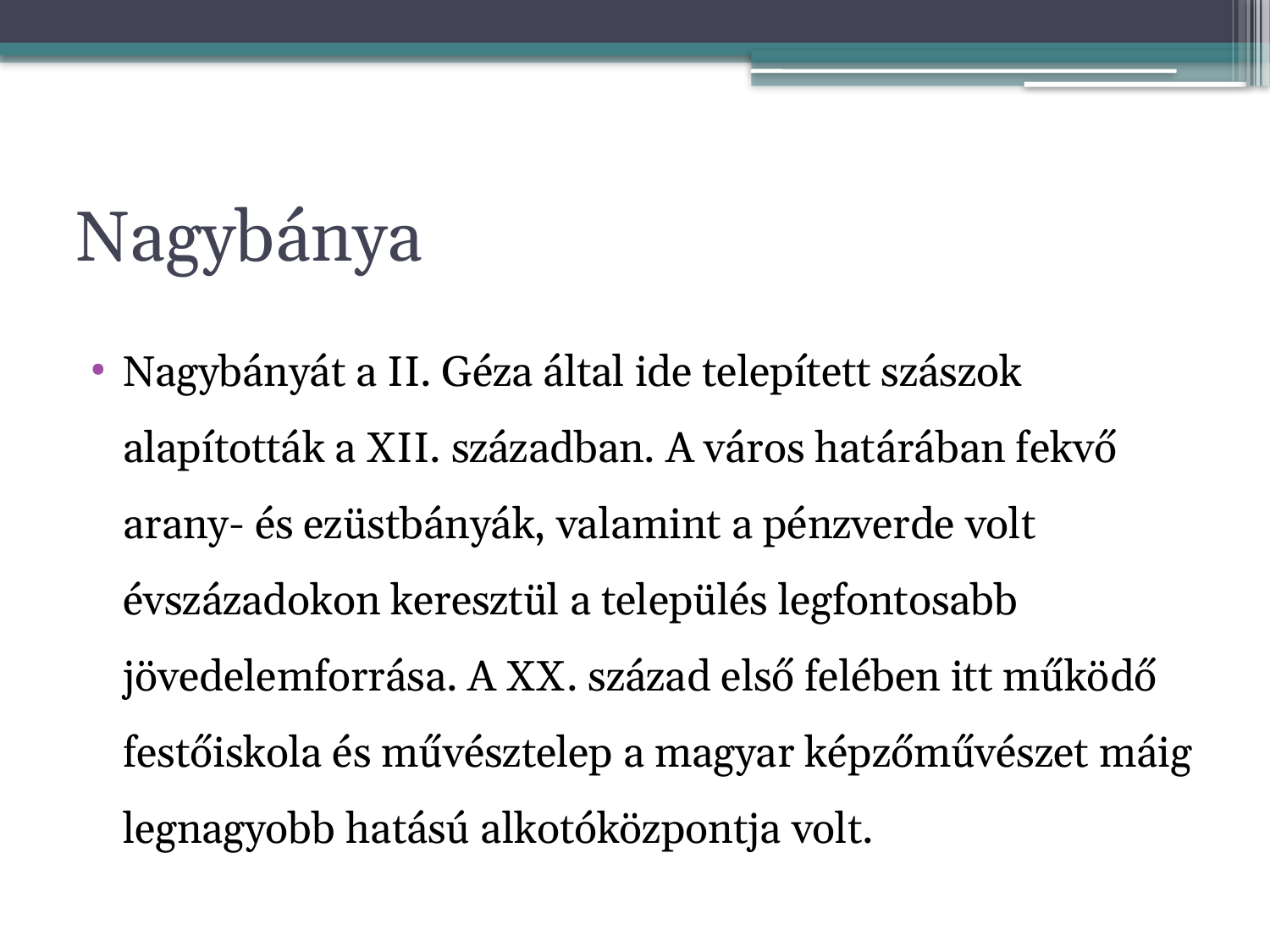

# Nagybánya
Nagybányát a II. Géza által ide telepített szászok alapították a XII. században. A város határában fekvő arany- és ezüstbányák, valamint a pénzverde volt évszázadokon keresztül a település legfontosabb jövedelemforrása. A XX. század első felében itt működő festőiskola és művésztelep a magyar képzőművészet máig legnagyobb hatású alkotóközpontja volt.